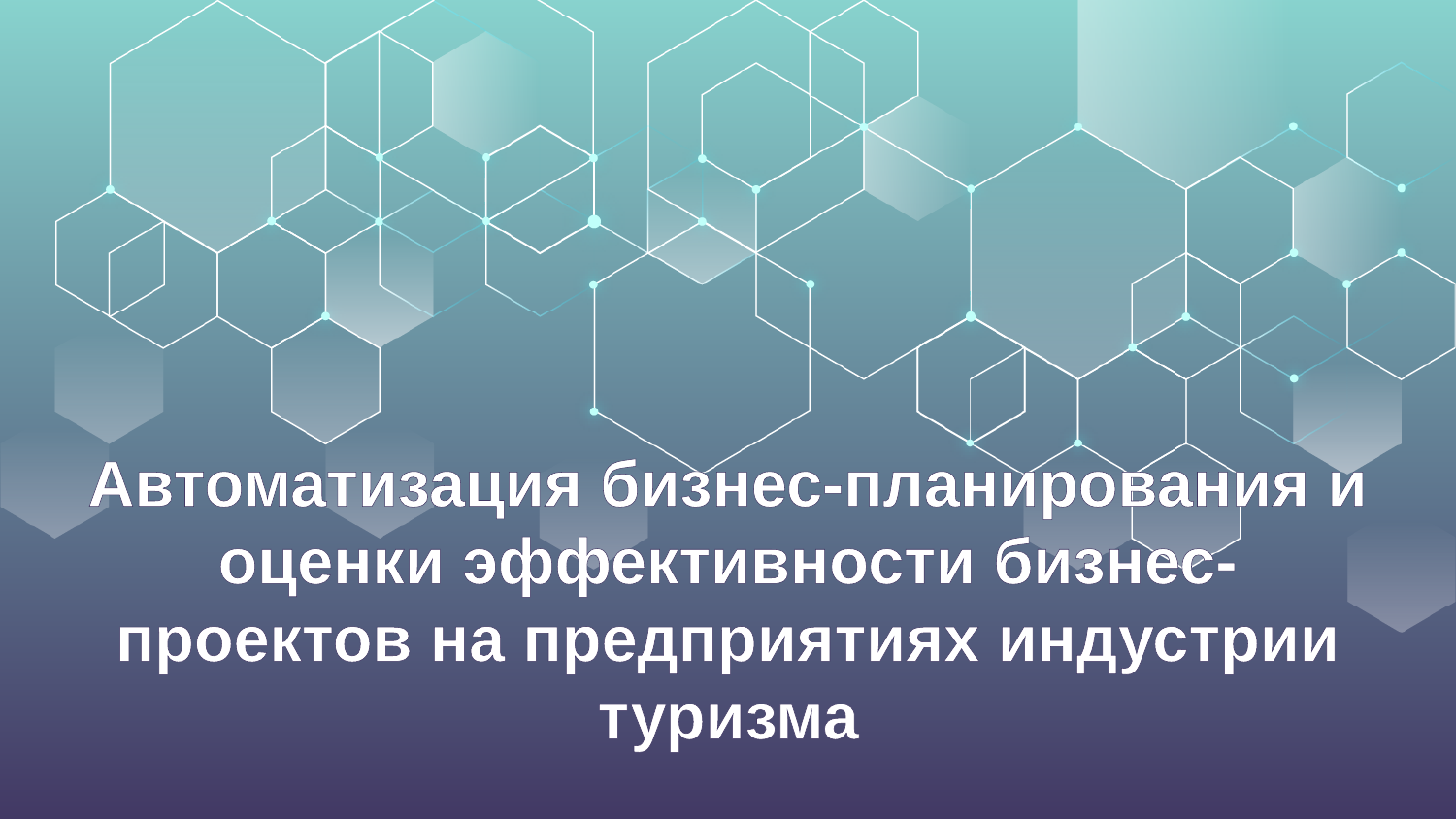

# Автоматизация бизнес-планирования и оценки эффективности бизнес-проектов на предприятиях индустрии туризма